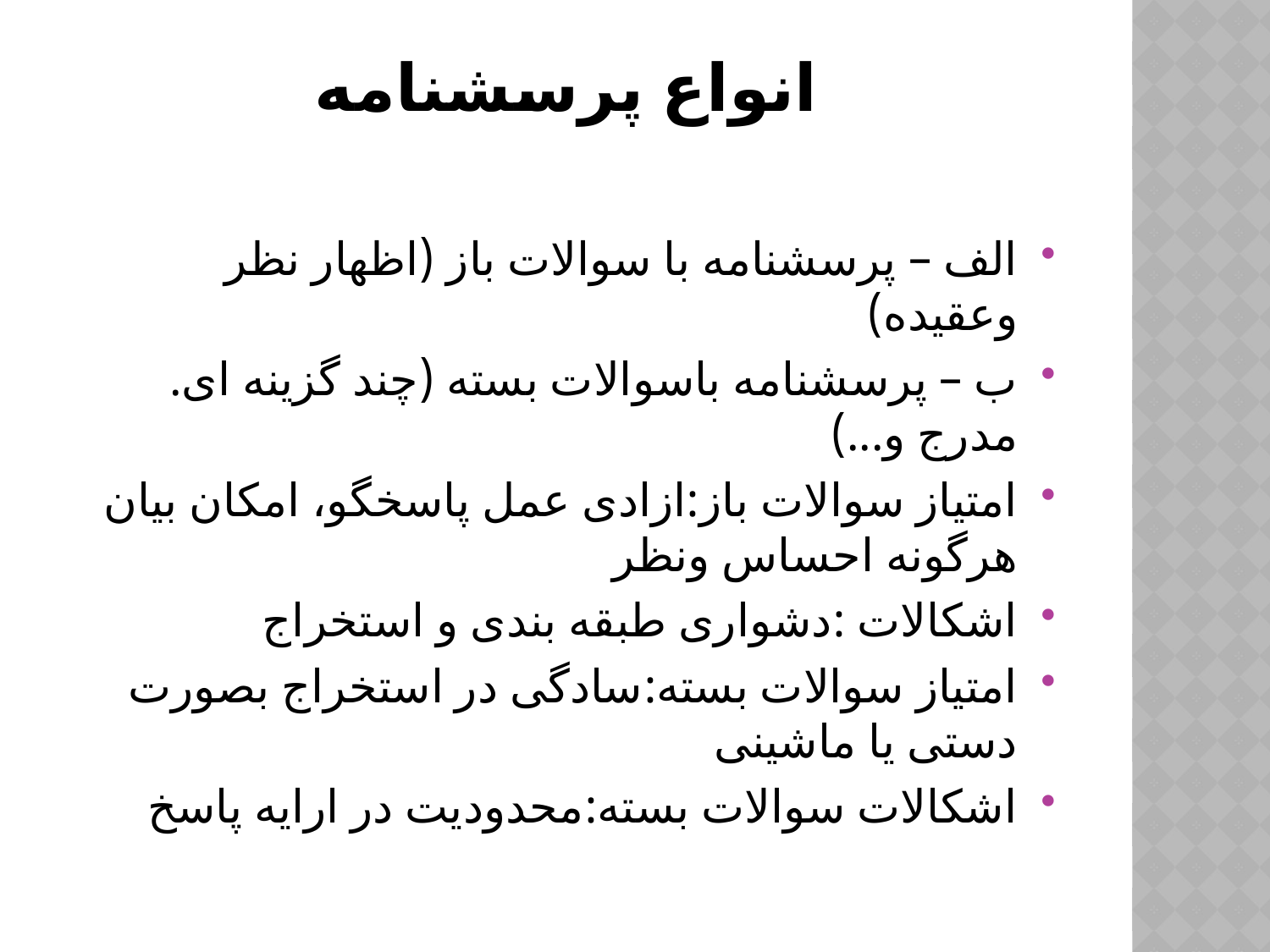

# انواع پرسشنامه
الف – پرسشنامه با سوالات باز (اظهار نظر وعقیده)
ب – پرسشنامه باسوالات بسته (چند گزینه ای. مدرج و...)
امتیاز سوالات باز:ازادی عمل پاسخگو، امکان بیان هرگونه احساس ونظر
اشکالات :دشواری طبقه بندی و استخراج
امتیاز سوالات بسته:سادگی در استخراج بصورت دستی یا ماشینی
اشکالات سوالات بسته:محدودیت در ارایه پاسخ